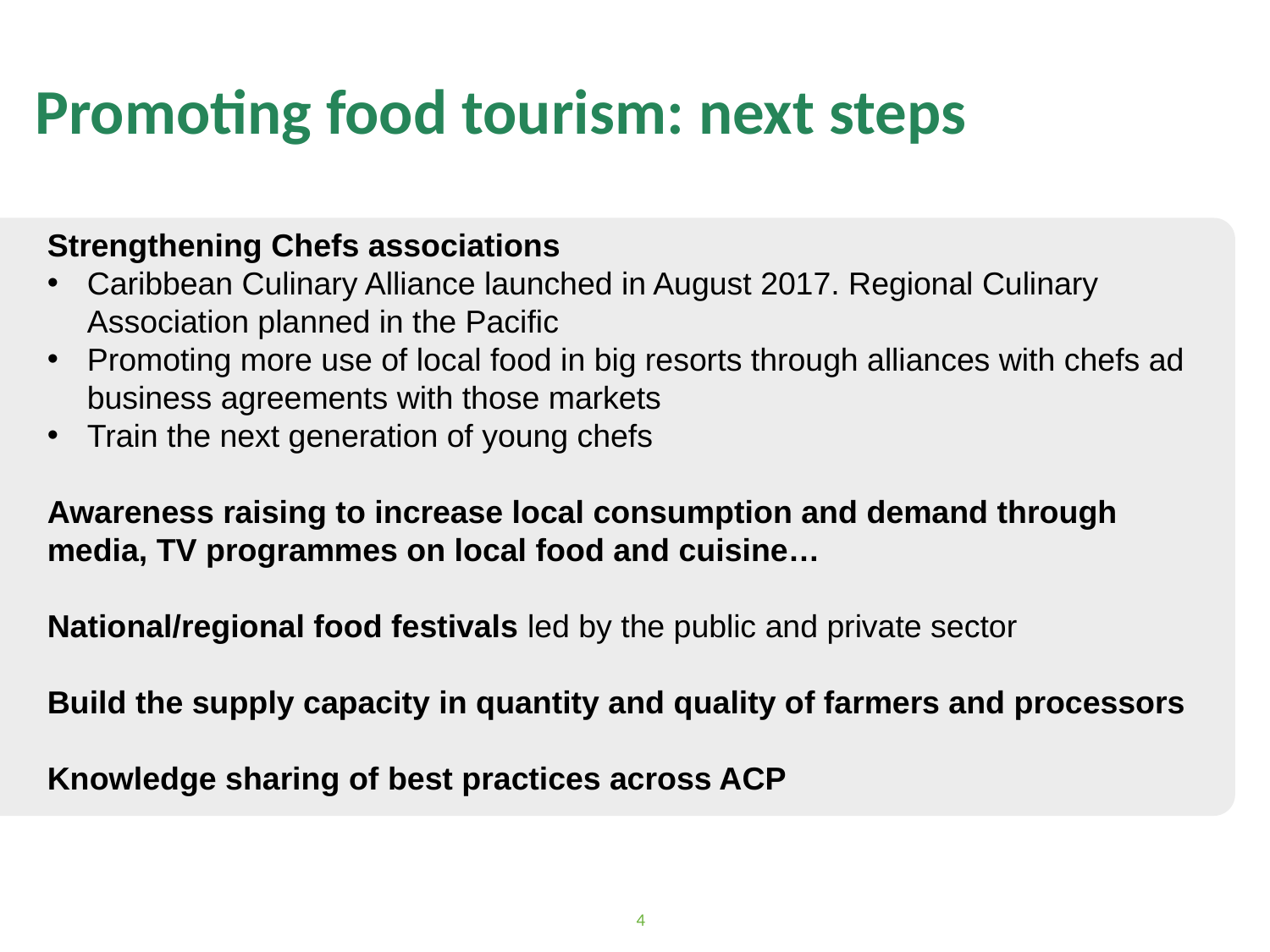

# Promoting food tourism: next steps

Strengthening Chefs associations
Caribbean Culinary Alliance launched in August 2017. Regional Culinary Association planned in the Pacific
Promoting more use of local food in big resorts through alliances with chefs ad business agreements with those markets
Train the next generation of young chefs

Awareness raising to increase local consumption and demand through media, TV programmes on local food and cuisine…

National/regional food festivals led by the public and private sector

Build the supply capacity in quantity and quality of farmers and processors

Knowledge sharing of best practices across ACP

4